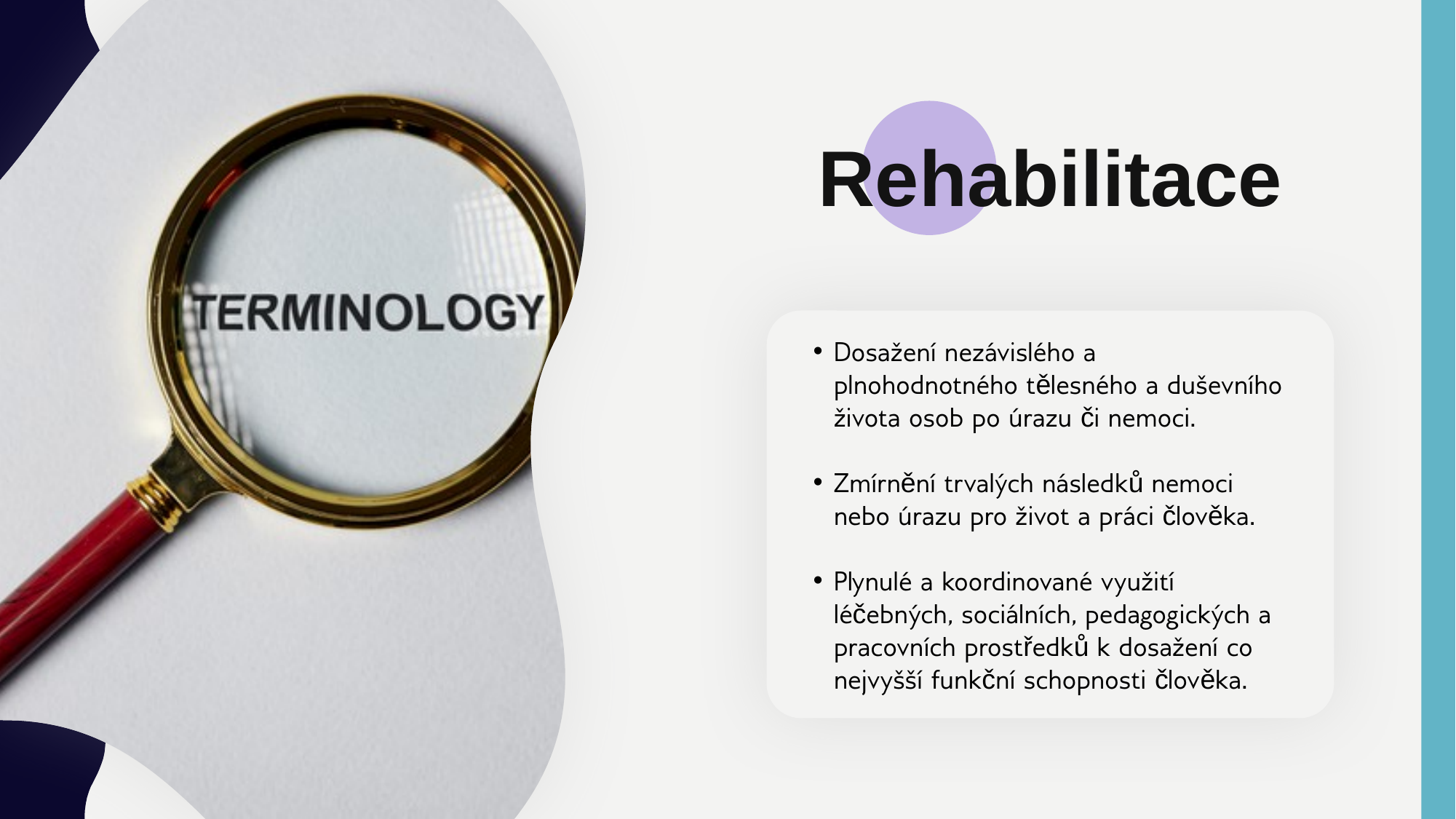

Rehabilitace

Dosažení nezávislého a plnohodnotného tělesného a duševního života osob po úrazu či nemoci.

Zmírnění trvalých následků nemoci nebo úrazu pro život a práci člověka.

Plynulé a koordinované využití léčebných, sociálních, pedagogických a pracovních prostředků k dosažení co nejvyšší funkční schopnosti člověka.